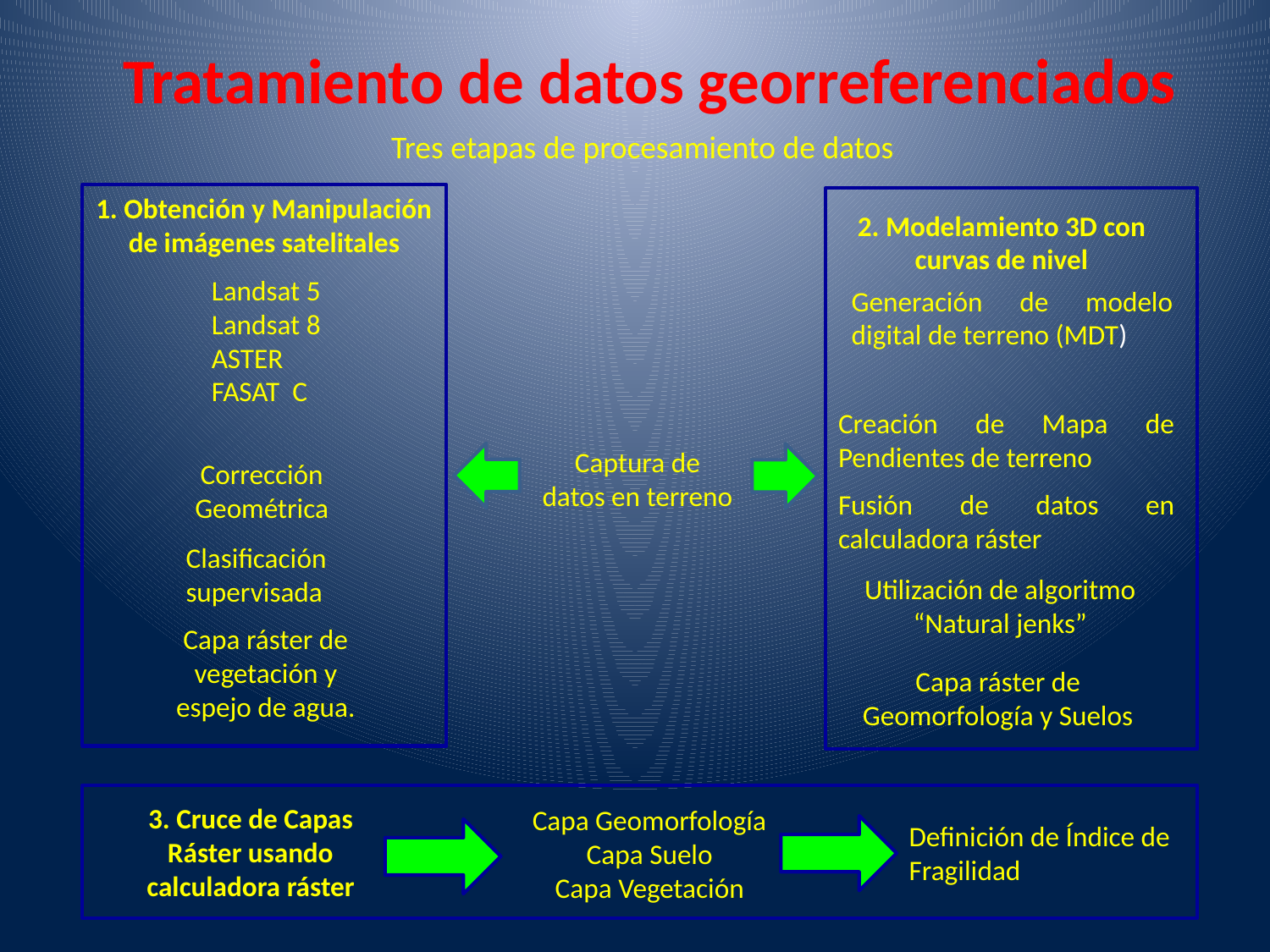

# Tratamiento de datos georreferenciados
Tres etapas de procesamiento de datos

1. Obtención y Manipulación de imágenes satelitales

2. Modelamiento 3D con
 curvas de nivel
Landsat 5
Landsat 8
ASTER
FASAT  C
Generación de modelo digital de terreno (MDT)
Creación de Mapa de Pendientes de terreno
Captura de datos en terreno

Corrección Geométrica
Fusión de datos en calculadora ráster
Clasificación supervisada
Utilización de algoritmo “Natural jenks”
Capa ráster de vegetación y espejo de agua.
Capa ráster de Geomorfología y Suelos

3. Cruce de Capas Ráster usando calculadora ráster
Capa Geomorfología
Capa Suelo
Capa Vegetación
Definición de Índice de Fragilidad